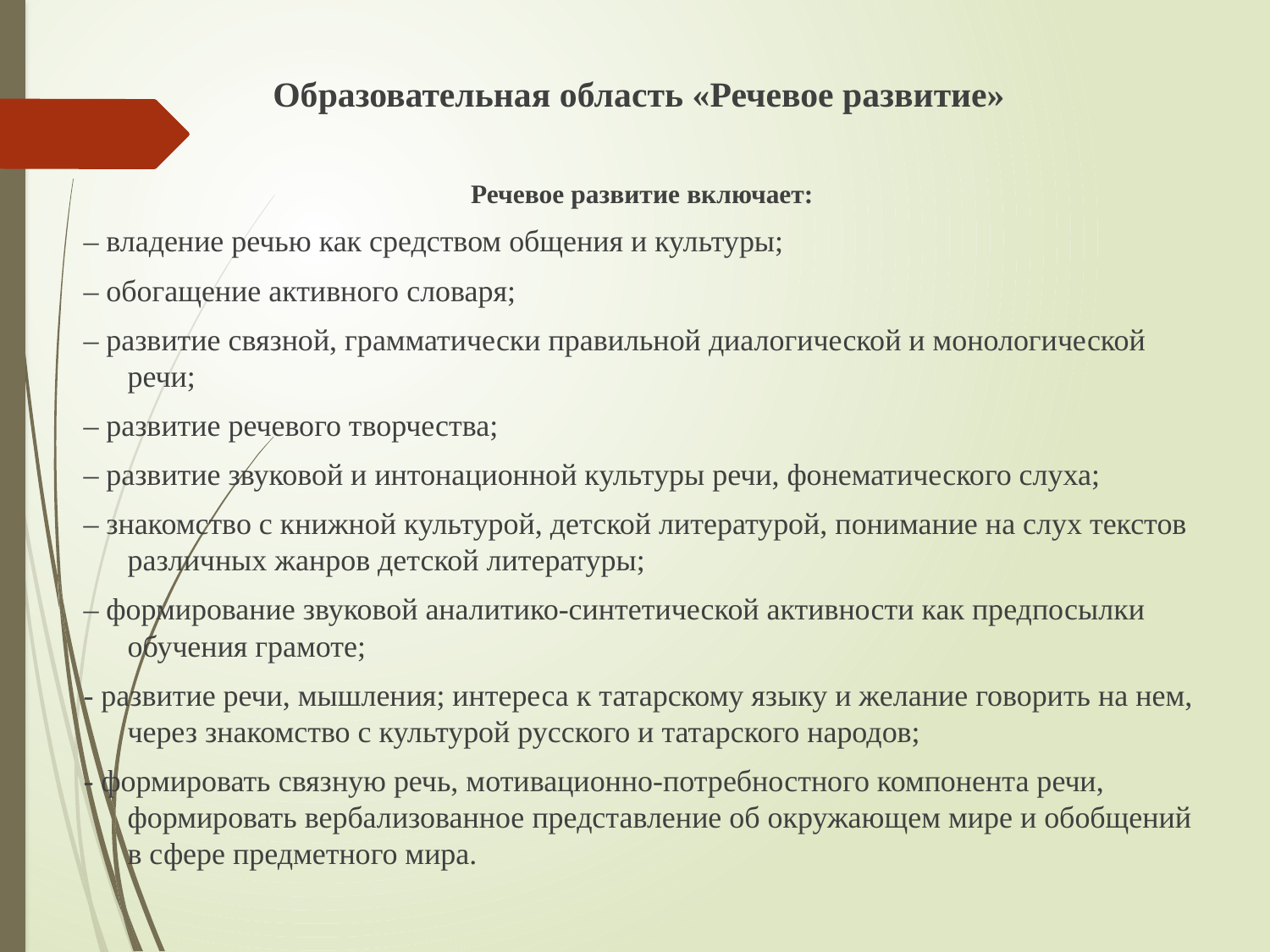

# Образовательная область «Речевое развитие»

Речевое развитие включает:
– владение речью как средством общения и культуры;
– обогащение активного словаря;
– развитие связной, грамматически правильной диалогической и монологической речи;
– развитие речевого творчества;
– развитие звуковой и интонационной культуры речи, фонематического слуха;
– знакомство с книжной культурой, детской литературой, понимание на слух текстов различных жанров детской литературы;
– формирование звуковой аналитико-синтетической активности как предпосылки обучения грамоте;
- развитие речи, мышления; интереса к татарскому языку и желание говорить на нем, через знакомство с культурой русского и татарского народов;
- формировать связную речь, мотивационно-потребностного компонента речи, формировать вербализованное представление об окружающем мире и обобщений в сфере предметного мира.